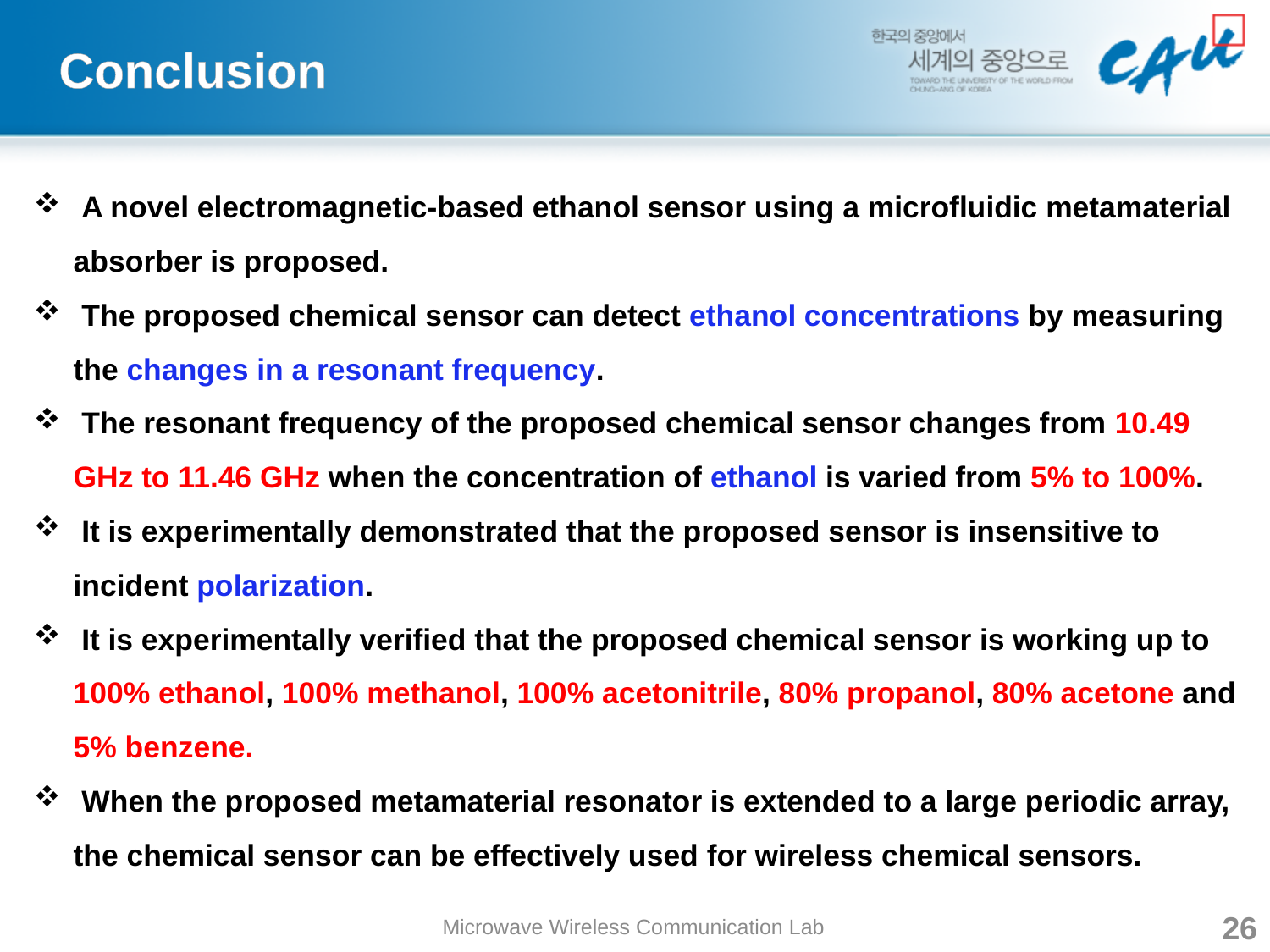

Conclusion
 A novel electromagnetic-based ethanol sensor using a microfluidic metamaterial absorber is proposed.
 The proposed chemical sensor can detect ethanol concentrations by measuring the changes in a resonant frequency.
 The resonant frequency of the proposed chemical sensor changes from 10.49 GHz to 11.46 GHz when the concentration of ethanol is varied from 5% to 100%.
 It is experimentally demonstrated that the proposed sensor is insensitive to incident polarization.
 It is experimentally verified that the proposed chemical sensor is working up to 100% ethanol, 100% methanol, 100% acetonitrile, 80% propanol, 80% acetone and 5% benzene.
 When the proposed metamaterial resonator is extended to a large periodic array, the chemical sensor can be effectively used for wireless chemical sensors.
Microwave Wireless Communication Lab
26